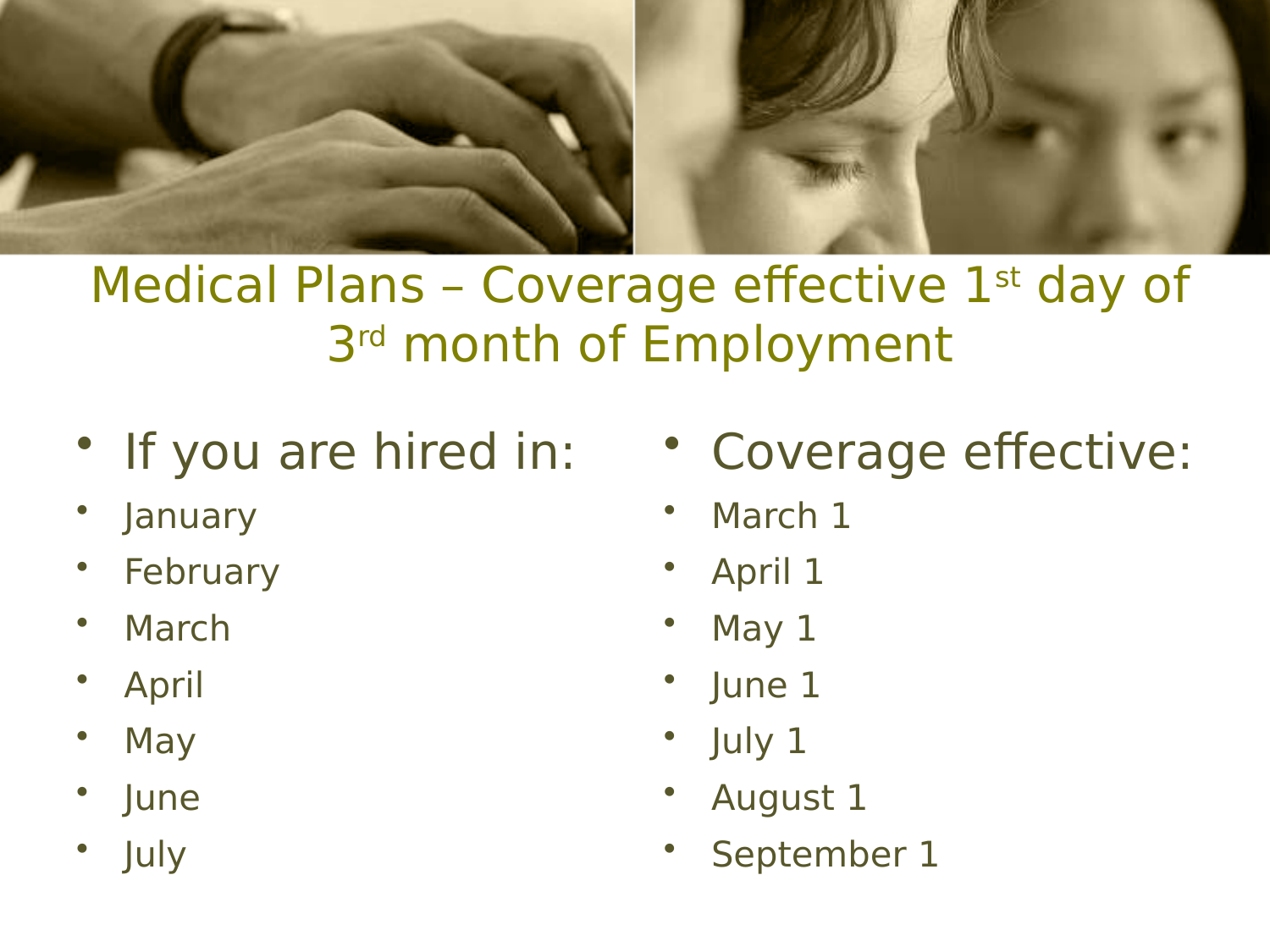

# Medical Plans – Coverage effective 1st day of 3rd month of Employment

If you are hired in:
January
February
March
April
May
June
July

Coverage effective:
March 1
April 1
May 1
June 1
July 1
August 1
September 1